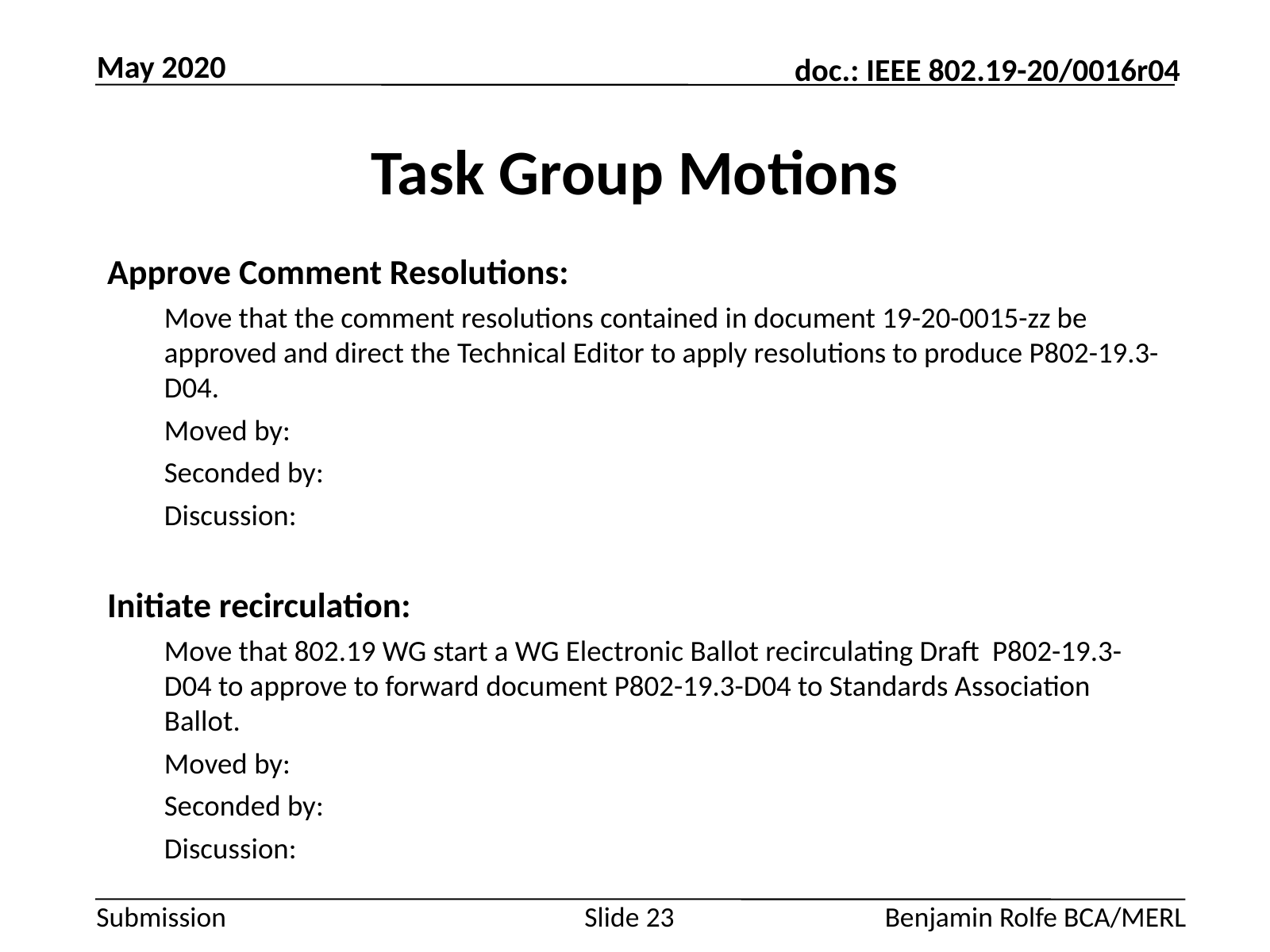

May 2020
# Task Group Motions
Approve Comment Resolutions:
Move that the comment resolutions contained in document 19-20-0015-zz be approved and direct the Technical Editor to apply resolutions to produce P802-19.3-D04.
Moved by:
Seconded by:
Discussion:

Initiate recirculation:
Move that 802.19 WG start a WG Electronic Ballot recirculating Draft  P802-19.3-D04 to approve to forward document P802-19.3-D04 to Standards Association Ballot.
Moved by:
Seconded by:
Discussion:

Slide 23
Benjamin Rolfe BCA/MERL